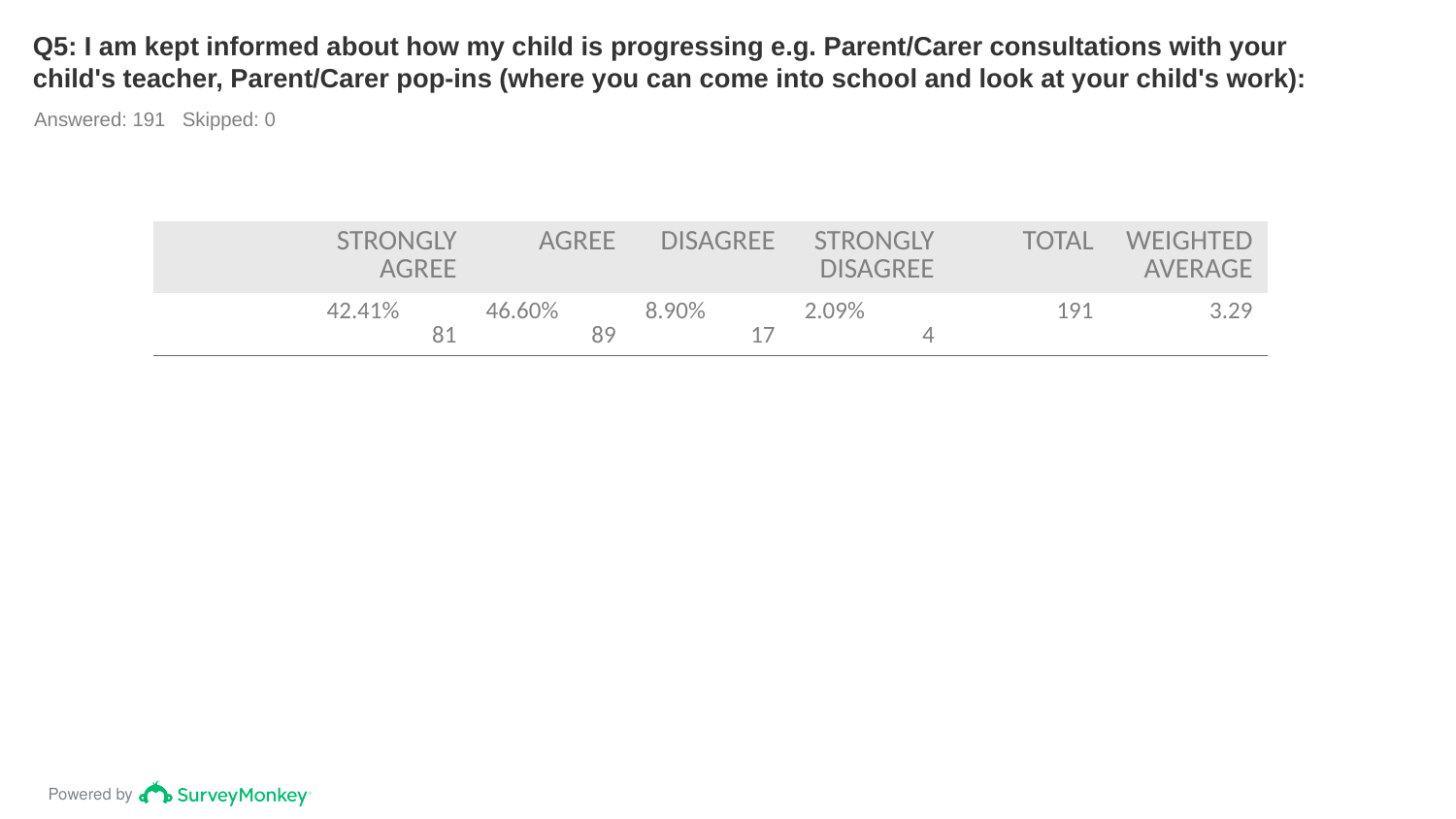

# Q5: I am kept informed about how my child is progressing e.g. Parent/Carer consultations with your child's teacher, Parent/Carer pop-ins (where you can come into school and look at your child's work):
Answered: 191   Skipped: 0
|  | STRONGLY AGREE | AGREE | DISAGREE | STRONGLY DISAGREE | TOTAL | WEIGHTED AVERAGE |
| --- | --- | --- | --- | --- | --- | --- |
|  | 42.41% 81 | 46.60% 89 | 8.90% 17 | 2.09% 4 | 191 | 3.29 |